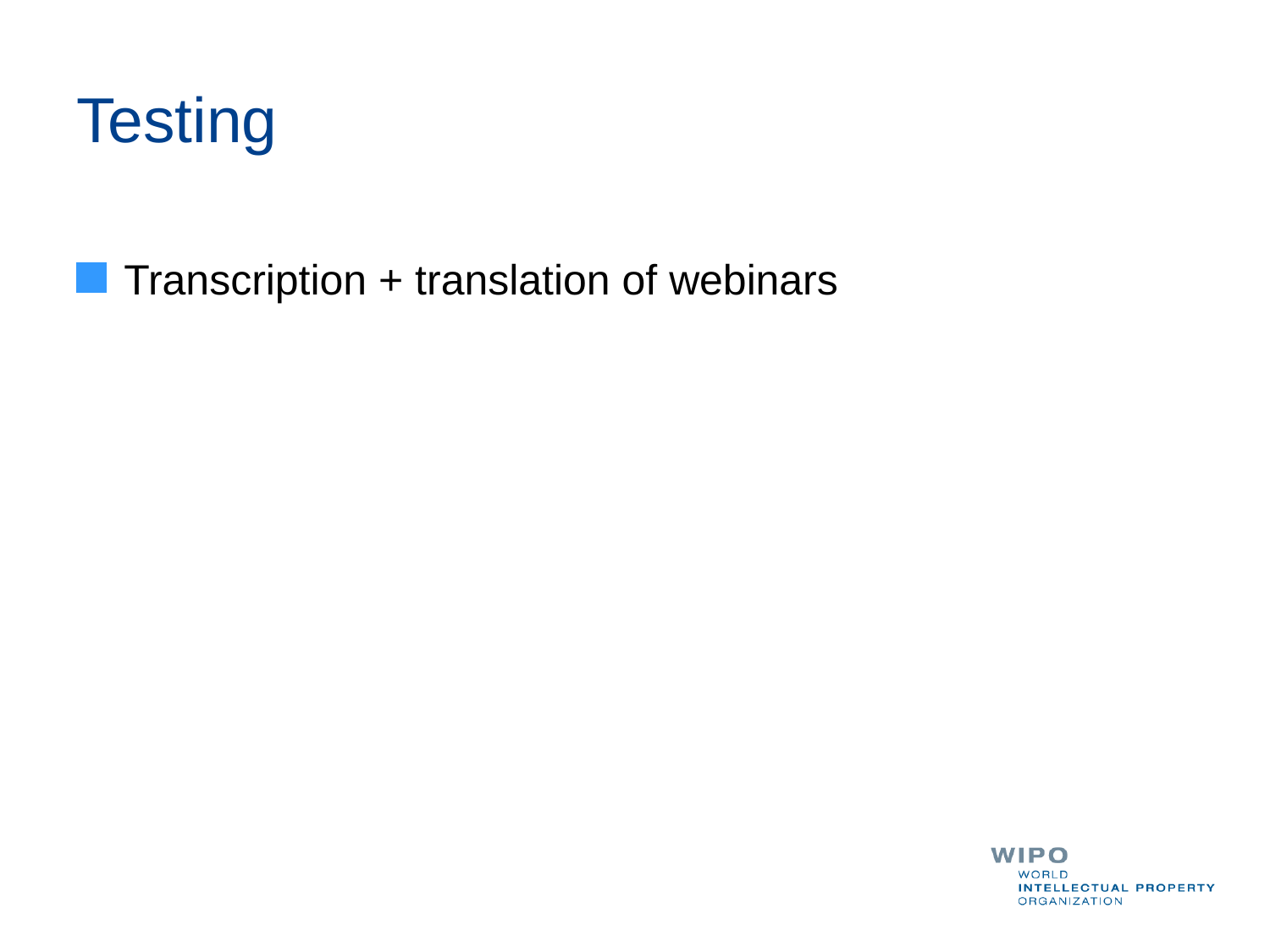

# Testing
Transcription + translation of webinars